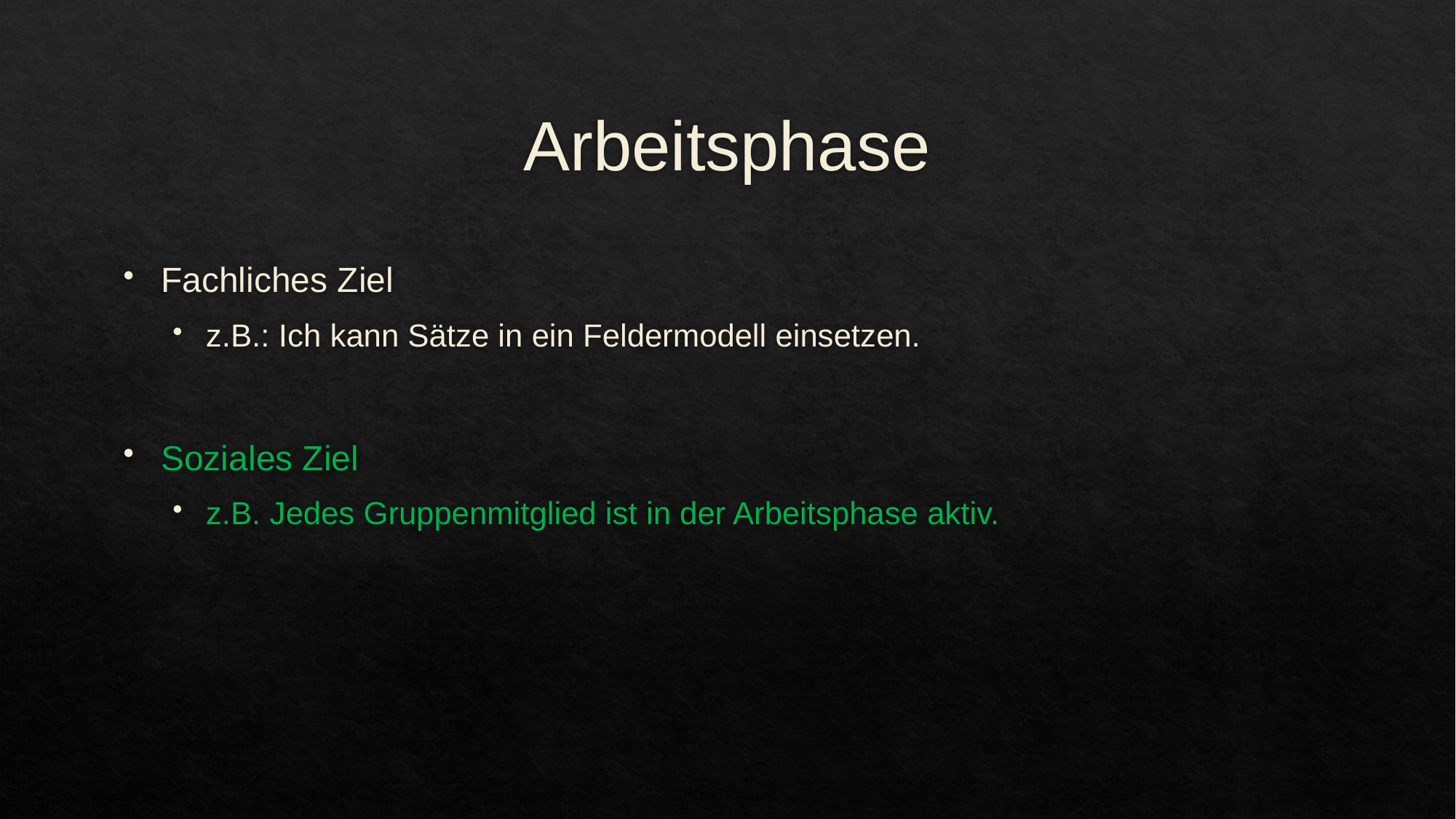

# Arbeitsphase
Fachliches Ziel
z.B.: Ich kann Sätze in ein Feldermodell einsetzen.

Soziales Ziel
z.B. Jedes Gruppenmitglied ist in der Arbeitsphase aktiv.